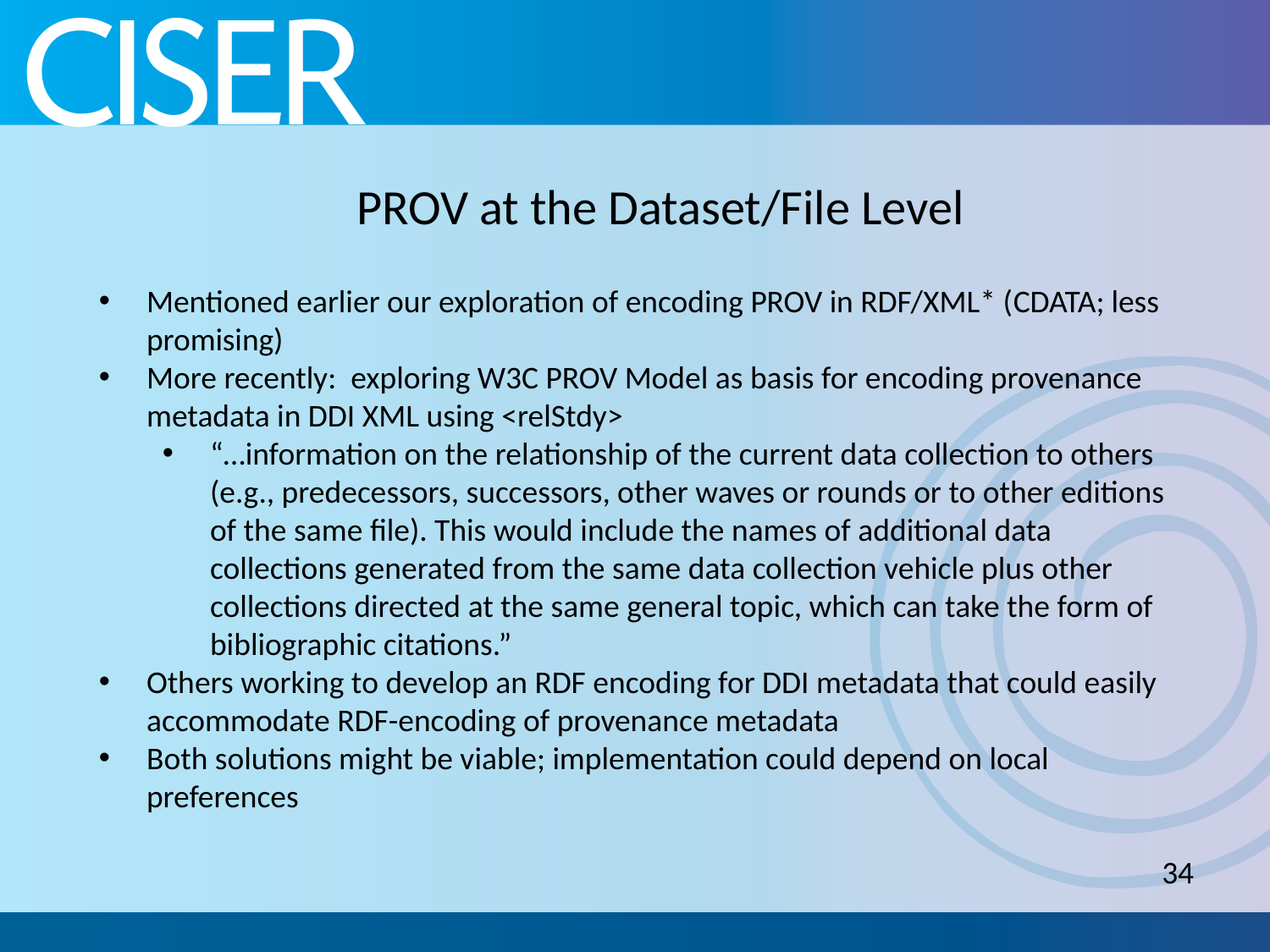

PROV at the Dataset/File Level
Mentioned earlier our exploration of encoding PROV in RDF/XML* (CDATA; less promising)
More recently:  exploring W3C PROV Model as basis for encoding provenance metadata in DDI XML using <relStdy>
“…information on the relationship of the current data collection to others (e.g., predecessors, successors, other waves or rounds or to other editions of the same file). This would include the names of additional data collections generated from the same data collection vehicle plus other collections directed at the same general topic, which can take the form of bibliographic citations.”
Others working to develop an RDF encoding for DDI metadata that could easily accommodate RDF-encoding of provenance metadata
Both solutions might be viable; implementation could depend on local preferences

34